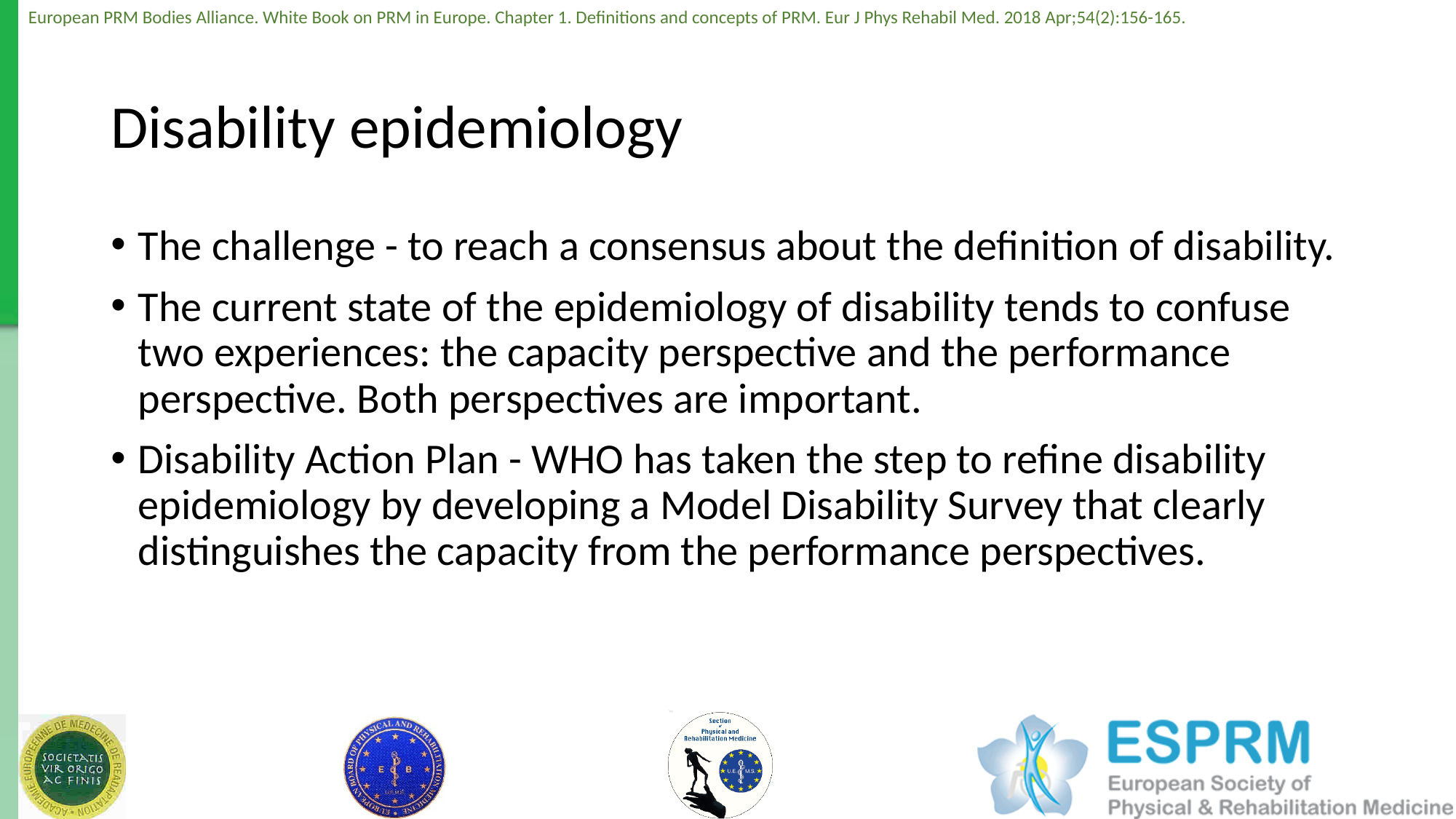

# Disability epidemiology
The challenge - to reach a consensus about the definition of disability.
The current state of the epidemiology of disability tends to confuse two experiences: the capacity perspective and the performance perspective. Both perspectives are important.
Disability Action Plan - WHO has taken the step to refine disability epidemiology by developing a Model Disability Survey that clearly distinguishes the capacity from the performance perspectives.